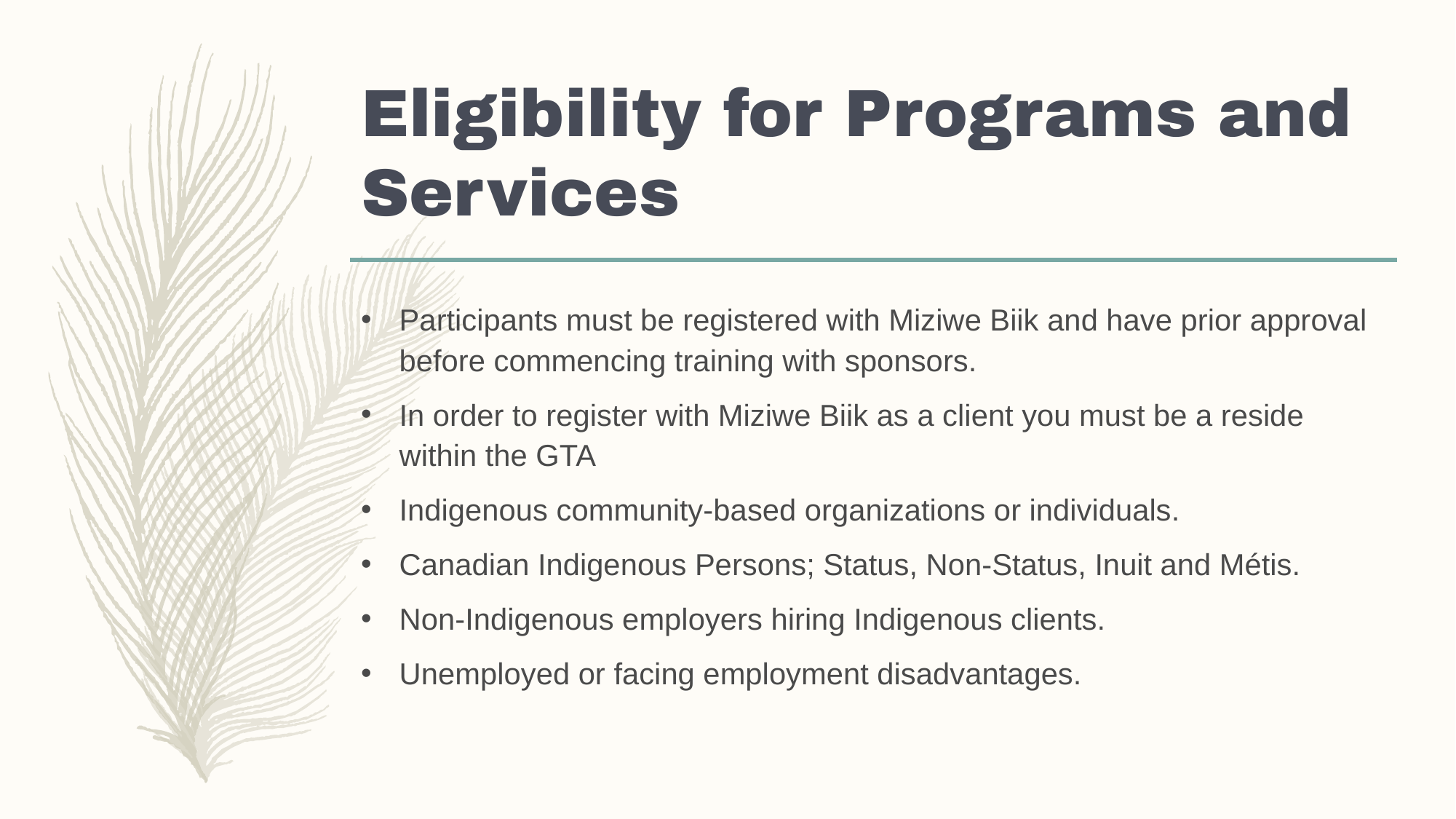

# Eligibility for Programs and Services
Participants must be registered with Miziwe Biik and have prior approval before commencing training with sponsors.
In order to register with Miziwe Biik as a client you must be a reside within the GTA
Indigenous community-based organizations or individuals.
Canadian Indigenous Persons; Status, Non-Status, Inuit and Métis.
Non-Indigenous employers hiring Indigenous clients.
Unemployed or facing employment disadvantages.